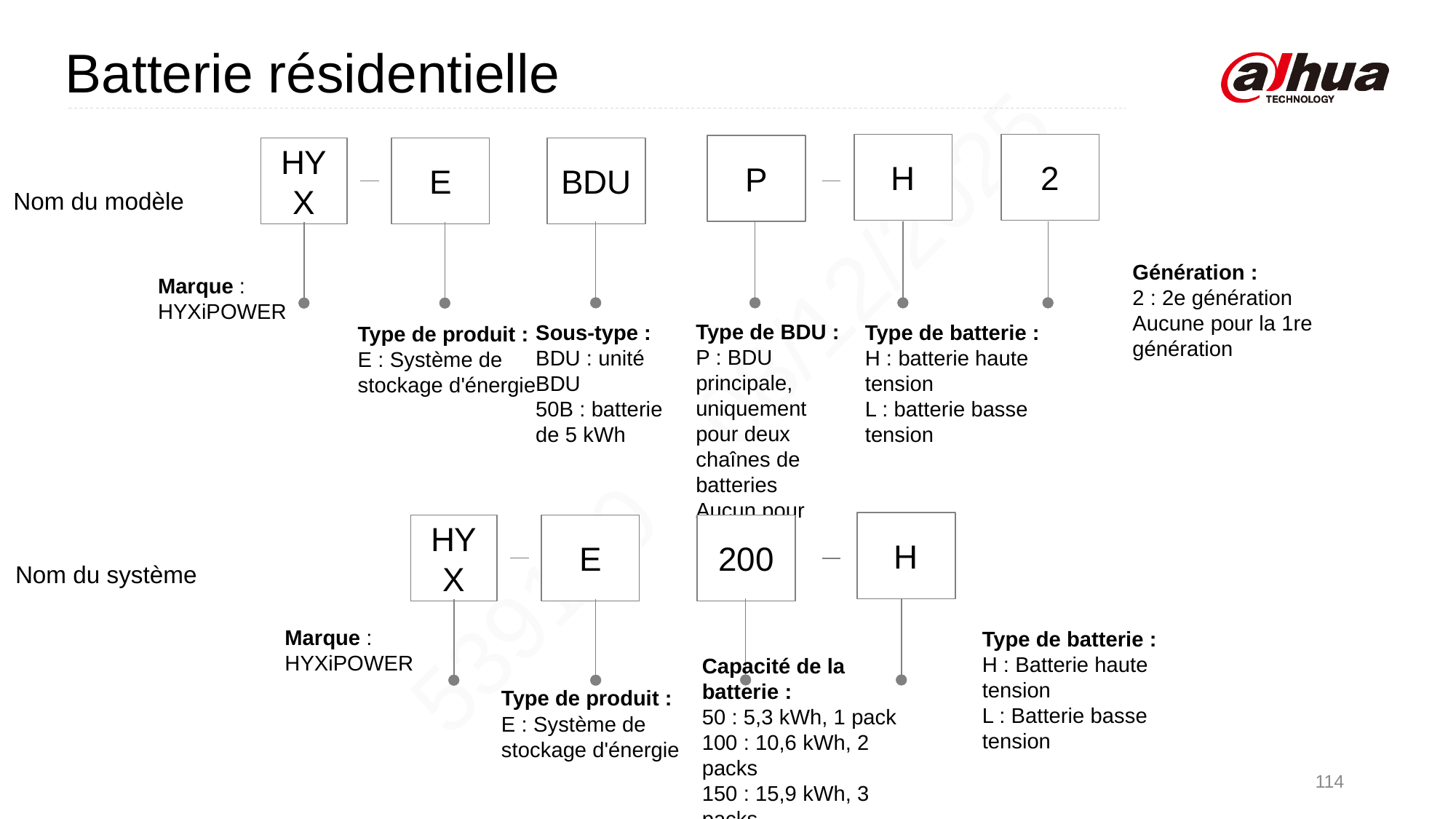

Batterie résidentielle
H
2
P
HYX
E
BDU
Nom du modèle

Génération :
2 : 2e génération
Aucune pour la 1re génération
Marque : HYXiPOWER
Type de BDU :
P : BDU principale, uniquement pour deux chaînes de batteries
Aucun pour sous-BDU
Sous-type :
BDU : unité BDU
50B : batterie de 5 kWh
Type de batterie :
H : batterie haute tension
L : batterie basse tension
Type de produit :
E : Système de stockage d'énergie
H
HYX
E
200
Nom du système

Marque : HYXiPOWER
Type de batterie :
H : Batterie haute tension
L : Batterie basse tension
Capacité de la batterie :
50 : 5,3 kWh, 1 pack
100 : 10,6 kWh, 2 packs
150 : 15,9 kWh, 3 packs
200 : 21,2 kWh, 4 packs
Type de produit :
E : Système de stockage d'énergie
114